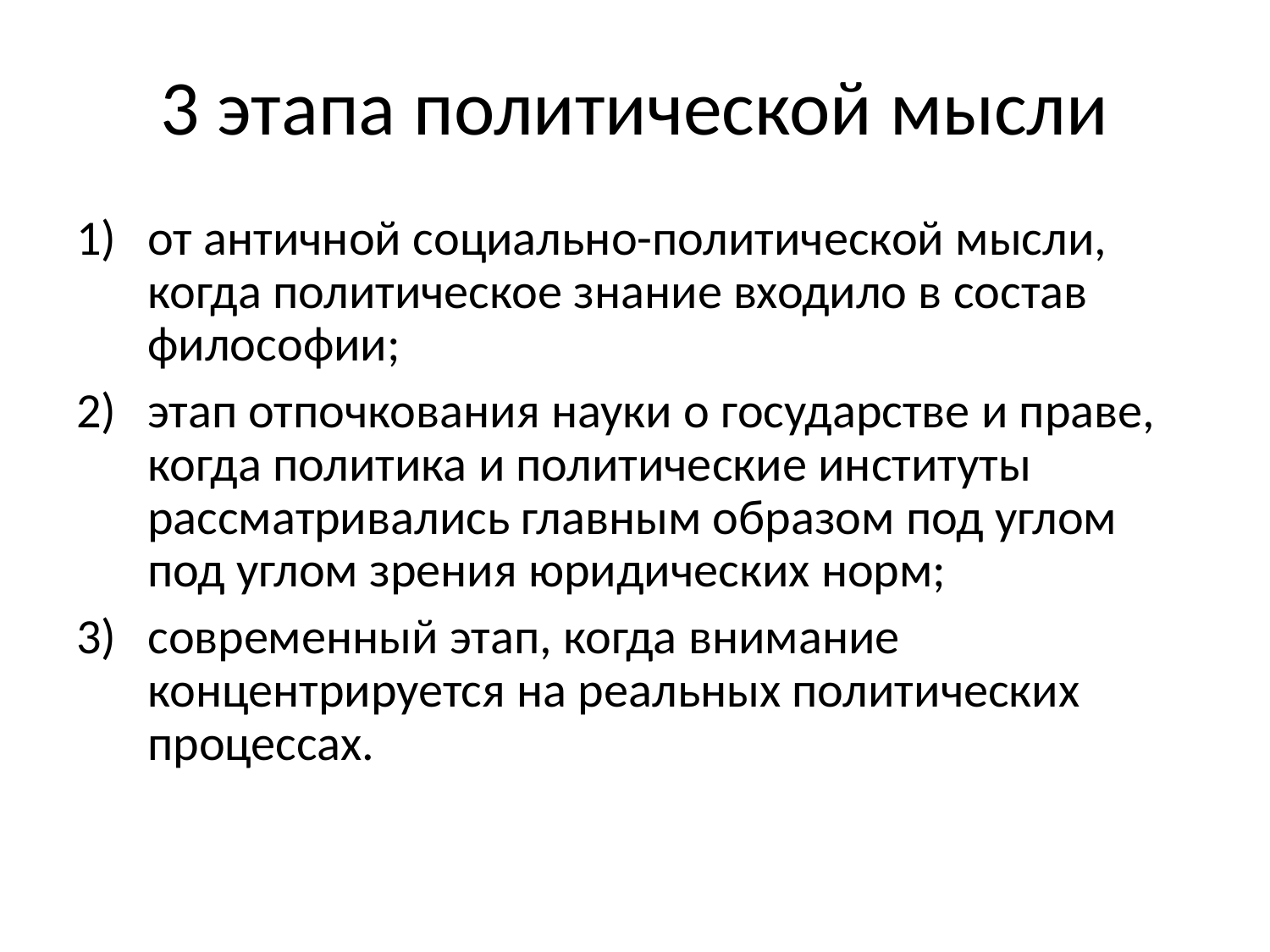

# 3 этапа политической мысли
от античной социально-политической мысли, когда политическое знание входило в состав философии;
этап отпочкования науки о государстве и праве, когда политика и политические институты рассматривались главным образом под углом под углом зрения юридических норм;
современный этап, когда внимание концентрируется на реальных политических процессах.